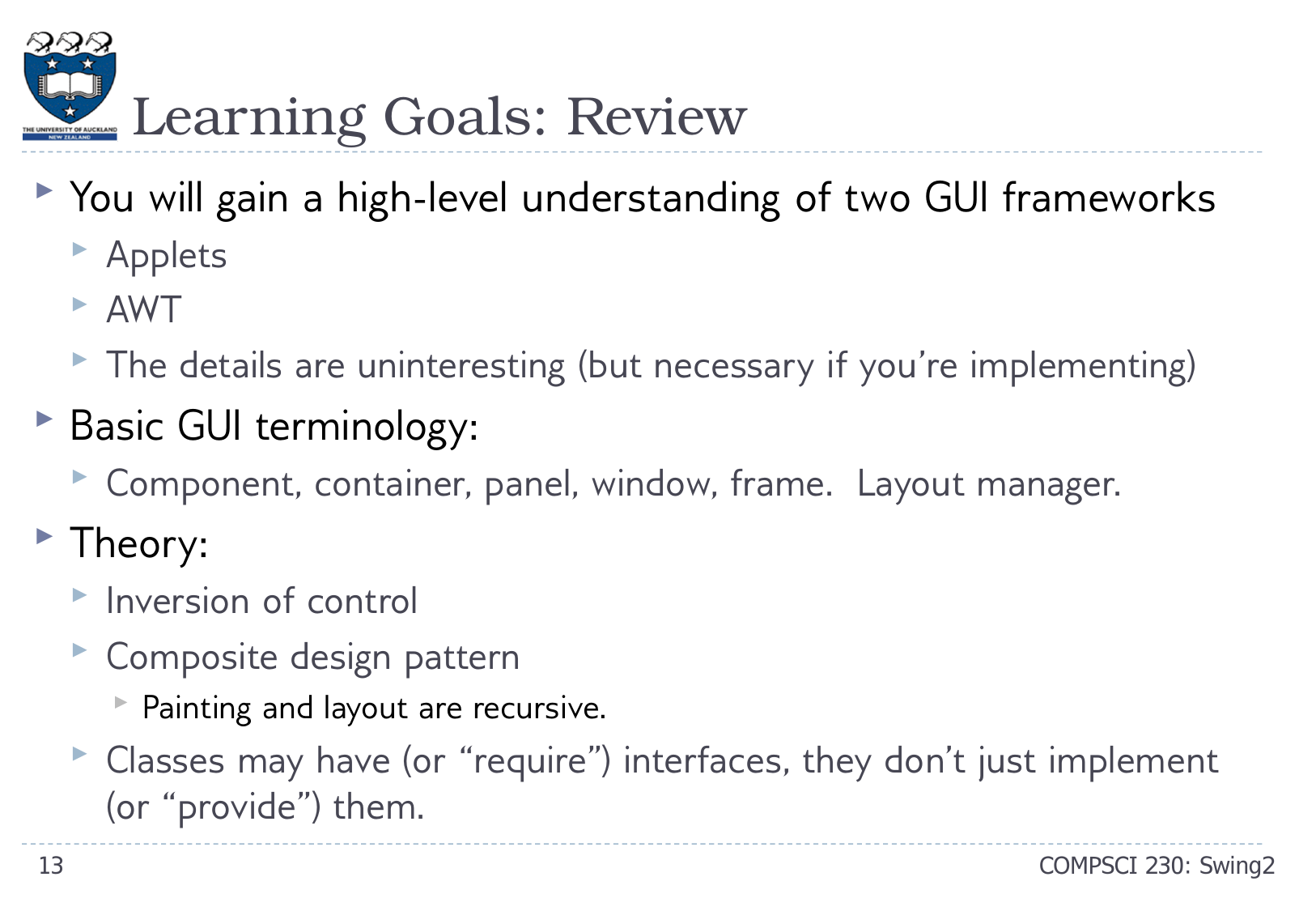

# Learning Goals: Review
You will gain a high-level understanding of two GUI frameworks
Applets
AWT
The details are uninteresting (but necessary if you’re implementing)
Basic GUI terminology:
Component, container, panel, window, frame.  Layout manager.
Theory:
Inversion of control
Composite design pattern
Painting and layout are recursive.
Classes may have (or “require”) interfaces, they don’t just implement (or “provide”) them.
13
COMPSCI 230: Swing2